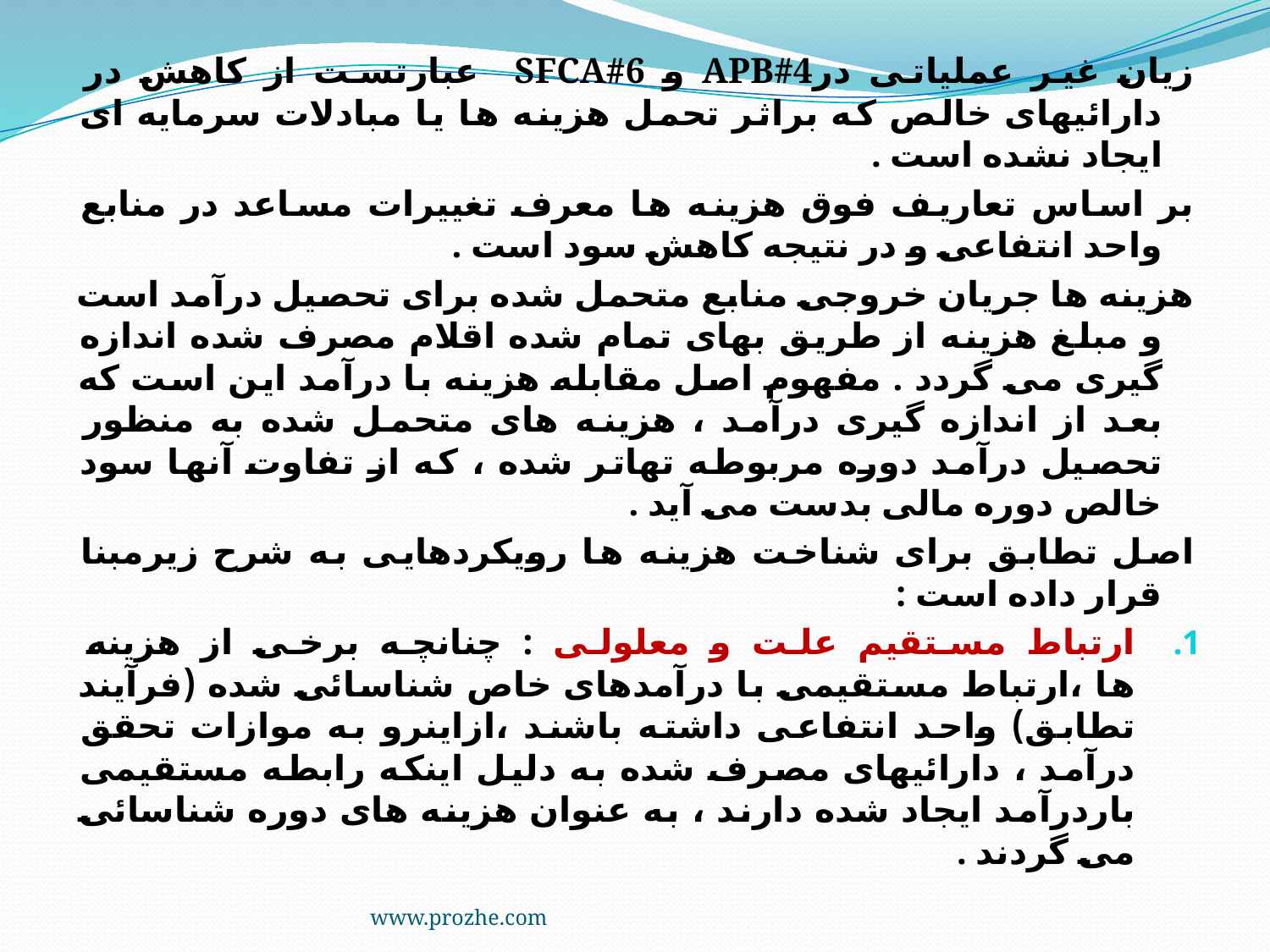

زیان غیر عملیاتی درAPB#4 و SFCA#6  عبارتست از کاهش در دارائیهای خالص که براثر تحمل هزینه ها یا مبادلات سرمایه ای ایجاد نشده است .
بر اساس تعاریف فوق هزینه ها معرف تغییرات مساعد در منابع واحد انتفاعی و در نتیجه کاهش سود است .
هزینه ها جریان خروجی منابع متحمل شده برای تحصیل درآمد است و مبلغ هزینه از طریق بهای تمام شده اقلام مصرف شده اندازه گیری می گردد . مفهوم اصل مقابله هزینه با درآمد این است که بعد از اندازه گیری درآمد ، هزینه های متحمل شده به منظور تحصیل درآمد دوره مربوطه تهاتر شده ، که از تفاوت آنها سود خالص دوره مالی بدست می آید .
اصل تطابق برای شناخت هزینه ها رویکردهایی به شرح زیرمبنا قرار داده است :
ارتباط مستقیم علت و معلولی : چنانچه برخی از هزینه ها ،ارتباط مستقیمی با درآمدهای خاص شناسائی شده (فرآیند تطابق) واحد انتفاعی داشته باشند ،ازاینرو به موازات تحقق درآمد ، دارائیهای مصرف شده به دلیل اینکه رابطه مستقیمی باردرآمد ایجاد شده دارند ، به عنوان هزینه های دوره شناسائی می گردند .

www.prozhe.com